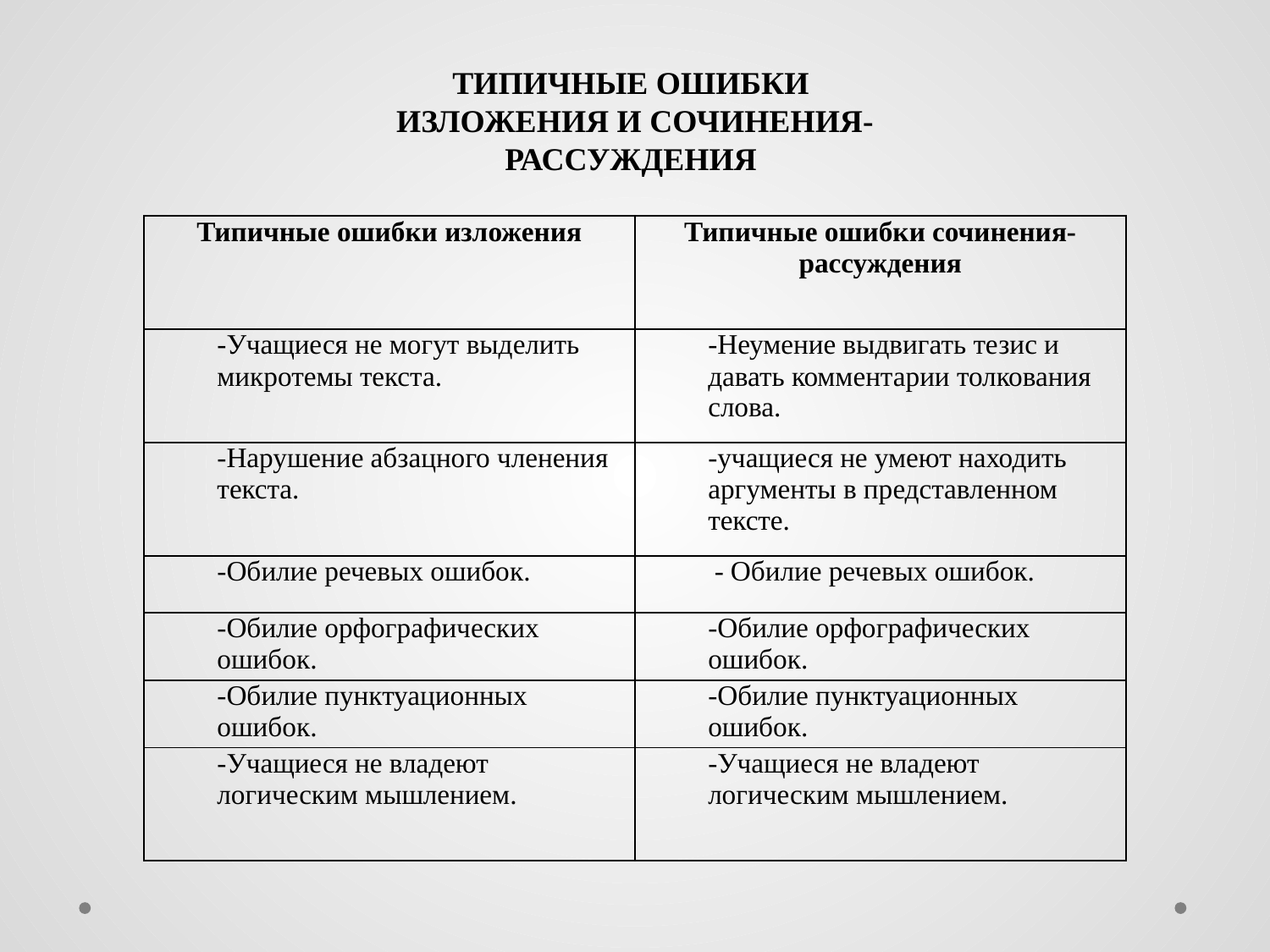

ТИПИЧНЫЕ ОШИБКИ
ИЗЛОЖЕНИЯ И СОЧИНЕНИЯ-РАССУЖДЕНИЯ
| Типичные ошибки изложения | Типичные ошибки сочинения-рассуждения |
| --- | --- |
| -Учащиеся не могут выделить микротемы текста. | -Неумение выдвигать тезис и давать комментарии толкования слова. |
| -Нарушение абзацного членения текста. | -учащиеся не умеют находить аргументы в представленном тексте. |
| -Обилие речевых ошибок. | - Обилие речевых ошибок. |
| -Обилие орфографических ошибок. | -Обилие орфографических ошибок. |
| -Обилие пунктуационных ошибок. | -Обилие пунктуационных ошибок. |
| -Учащиеся не владеют логическим мышлением. | -Учащиеся не владеют логическим мышлением. |